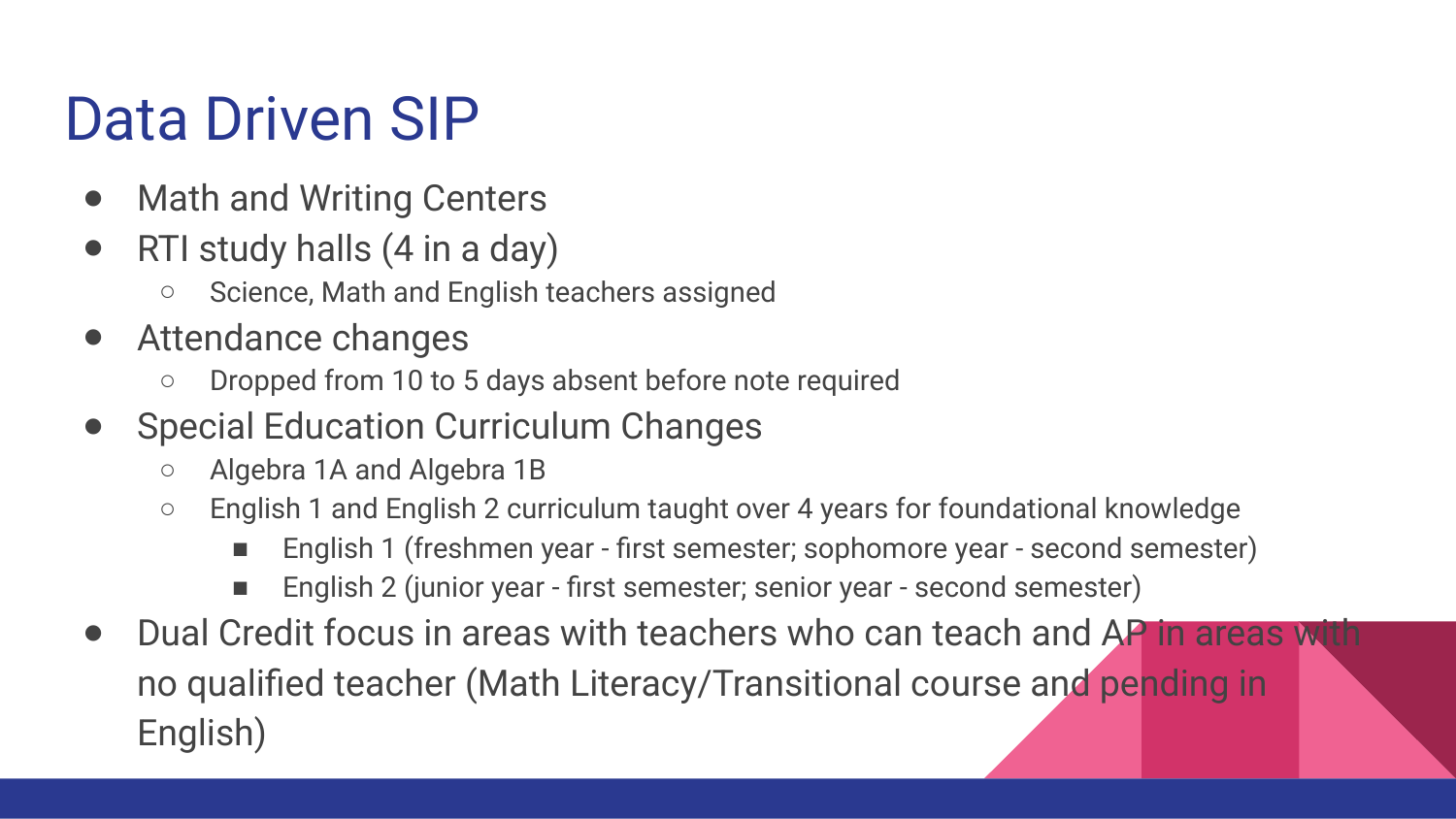

# Data Driven SIP
Math and Writing Centers
RTI study halls (4 in a day)
Science, Math and English teachers assigned
Attendance changes
Dropped from 10 to 5 days absent before note required
Special Education Curriculum Changes
Algebra 1A and Algebra 1B
English 1 and English 2 curriculum taught over 4 years for foundational knowledge
English 1 (freshmen year - first semester; sophomore year - second semester)
English 2 (junior year - first semester; senior year - second semester)
Dual Credit focus in areas with teachers who can teach and AP in areas with no qualified teacher (Math Literacy/Transitional course and pending in English)